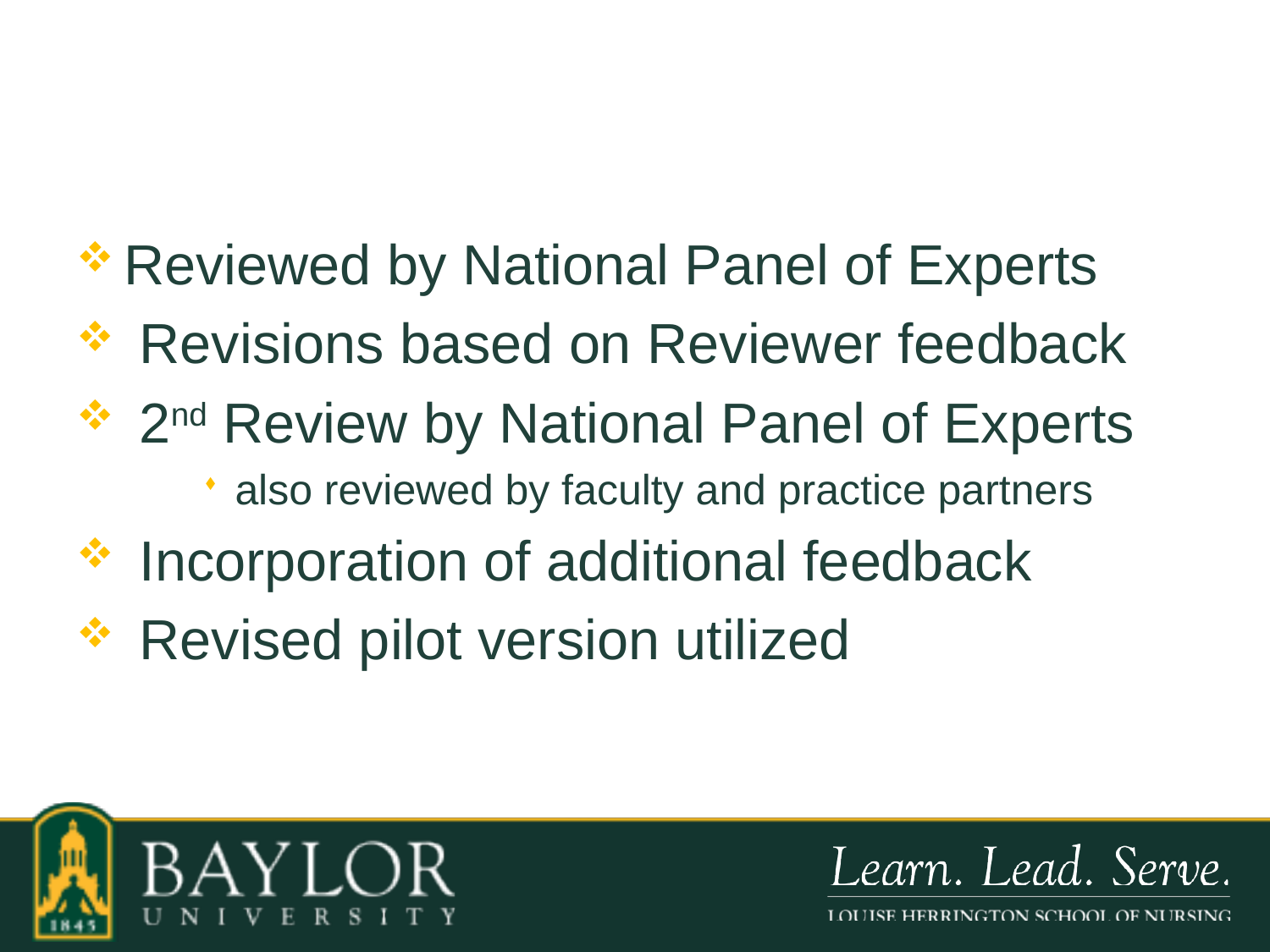

#
Reviewed by National Panel of Experts
 Revisions based on Reviewer feedback
 2nd Review by National Panel of Experts
also reviewed by faculty and practice partners
 Incorporation of additional feedback
 Revised pilot version utilized